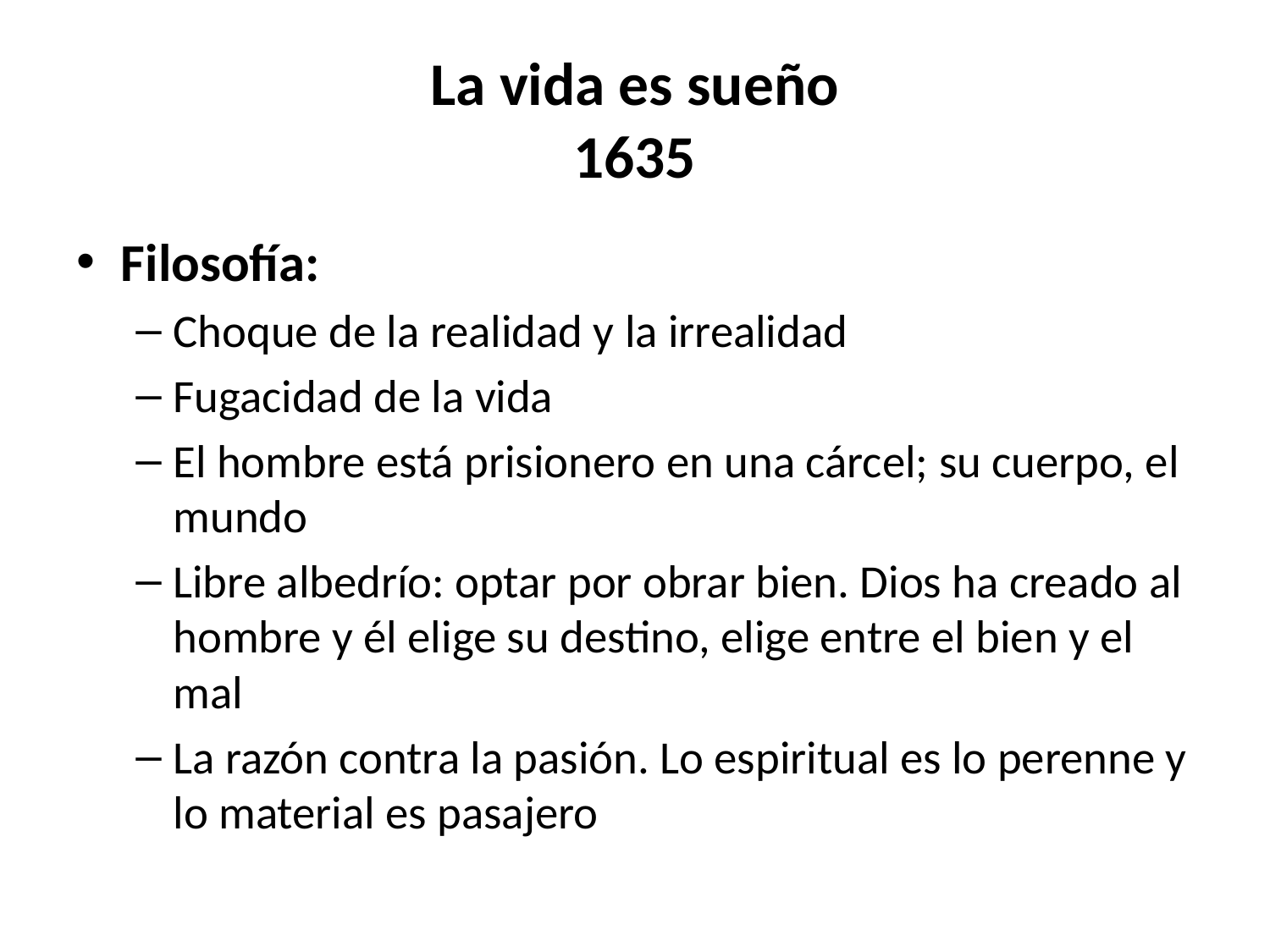

# La vida es sueño 1635
Filosofía:
Choque de la realidad y la irrealidad
Fugacidad de la vida
El hombre está prisionero en una cárcel; su cuerpo, el mundo
Libre albedrío: optar por obrar bien. Dios ha creado al hombre y él elige su destino, elige entre el bien y el mal
La razón contra la pasión. Lo espiritual es lo perenne y lo material es pasajero